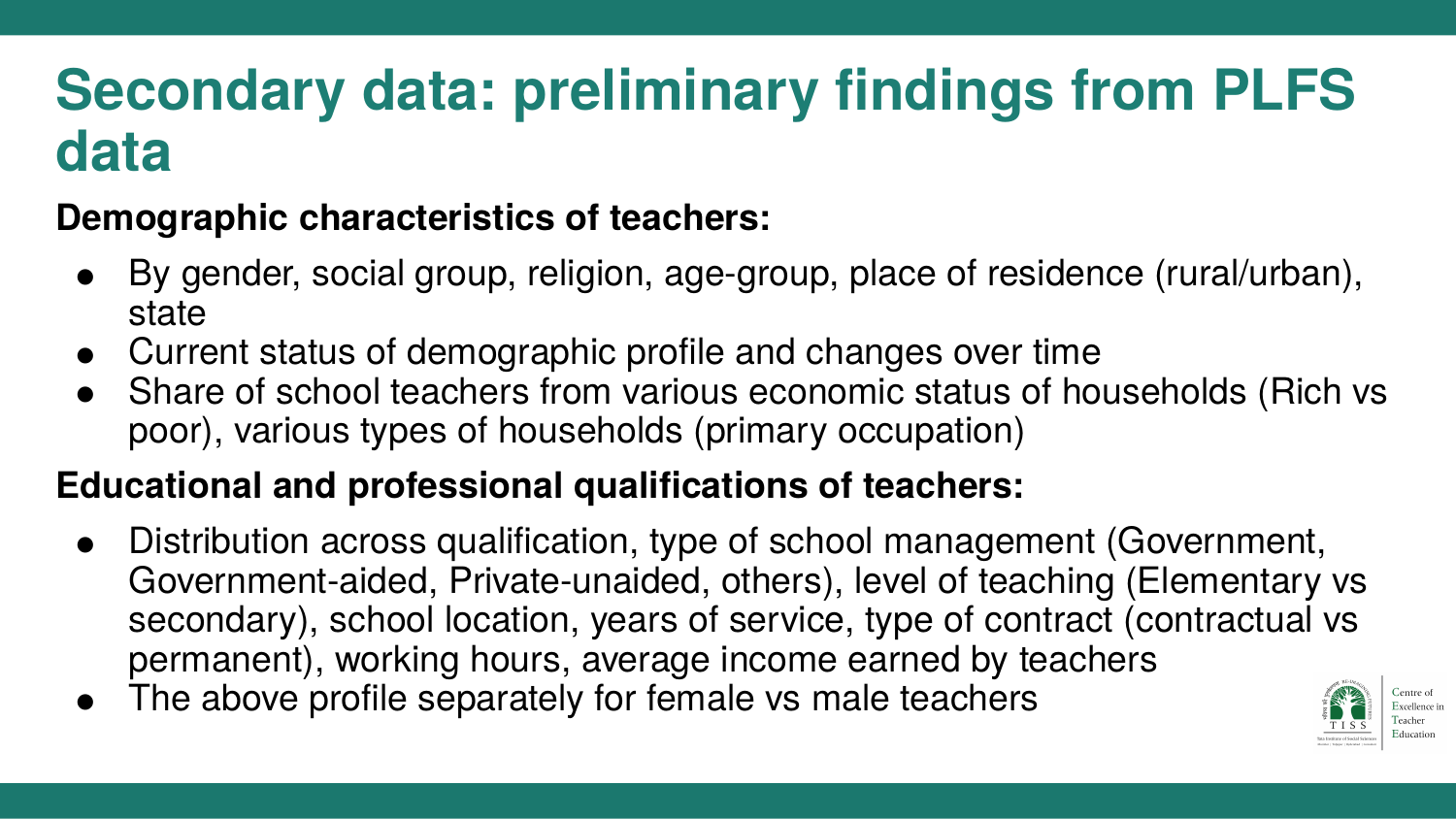

# Secondary data: preliminary findings from PLFS data
Demographic characteristics of teachers:
By gender, social group, religion, age-group, place of residence (rural/urban), state
Current status of demographic profile and changes over time
Share of school teachers from various economic status of households (Rich vs poor), various types of households (primary occupation)
Educational and professional qualifications of teachers:
Distribution across qualification, type of school management (Government, Government-aided, Private-unaided, others), level of teaching (Elementary vs secondary), school location, years of service, type of contract (contractual vs permanent), working hours, average income earned by teachers
The above profile separately for female vs male teachers